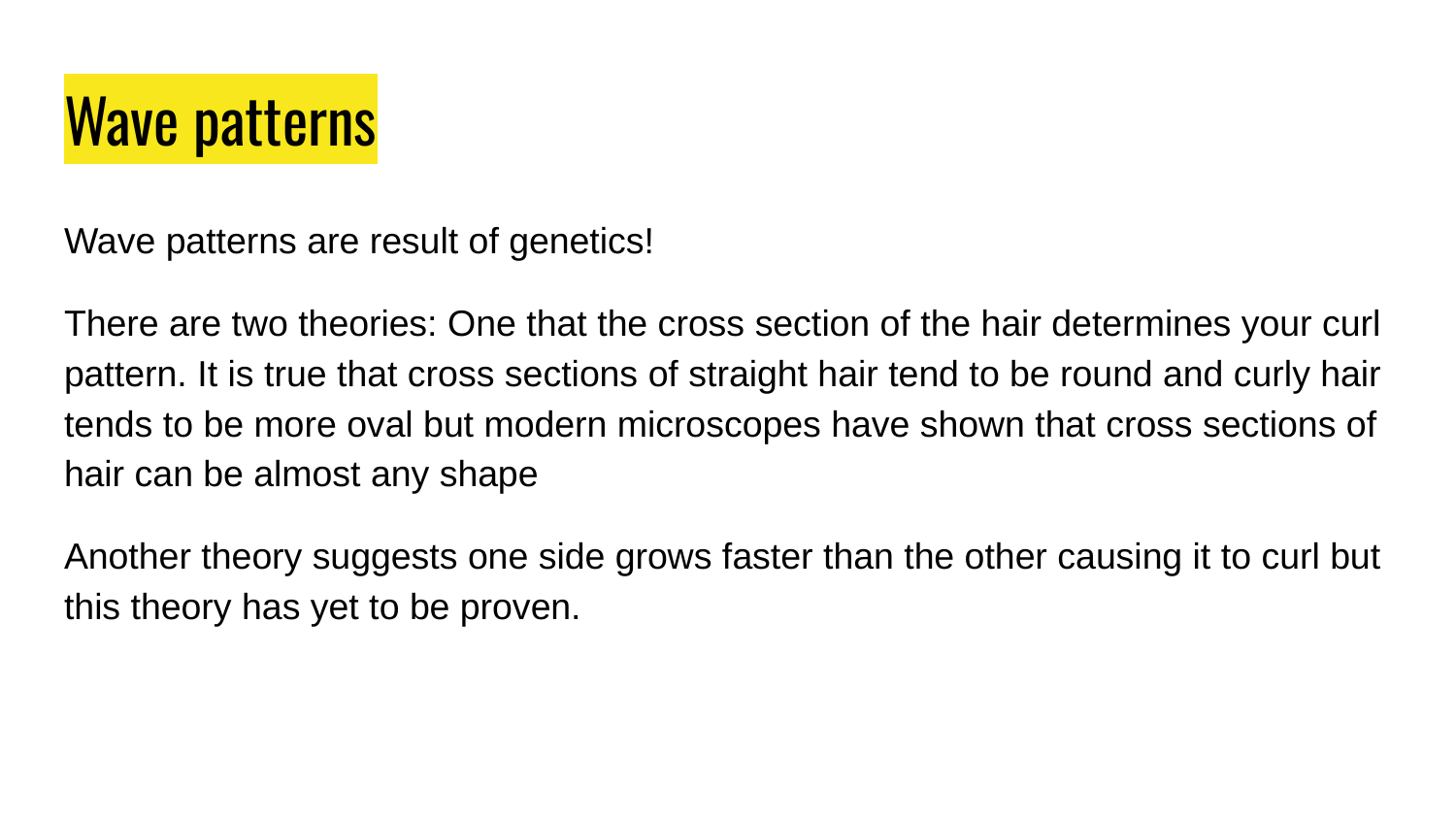

# Wave patterns
Wave patterns are result of genetics!
There are two theories: One that the cross section of the hair determines your curl pattern. It is true that cross sections of straight hair tend to be round and curly hair tends to be more oval but modern microscopes have shown that cross sections of hair can be almost any shape
Another theory suggests one side grows faster than the other causing it to curl but this theory has yet to be proven.